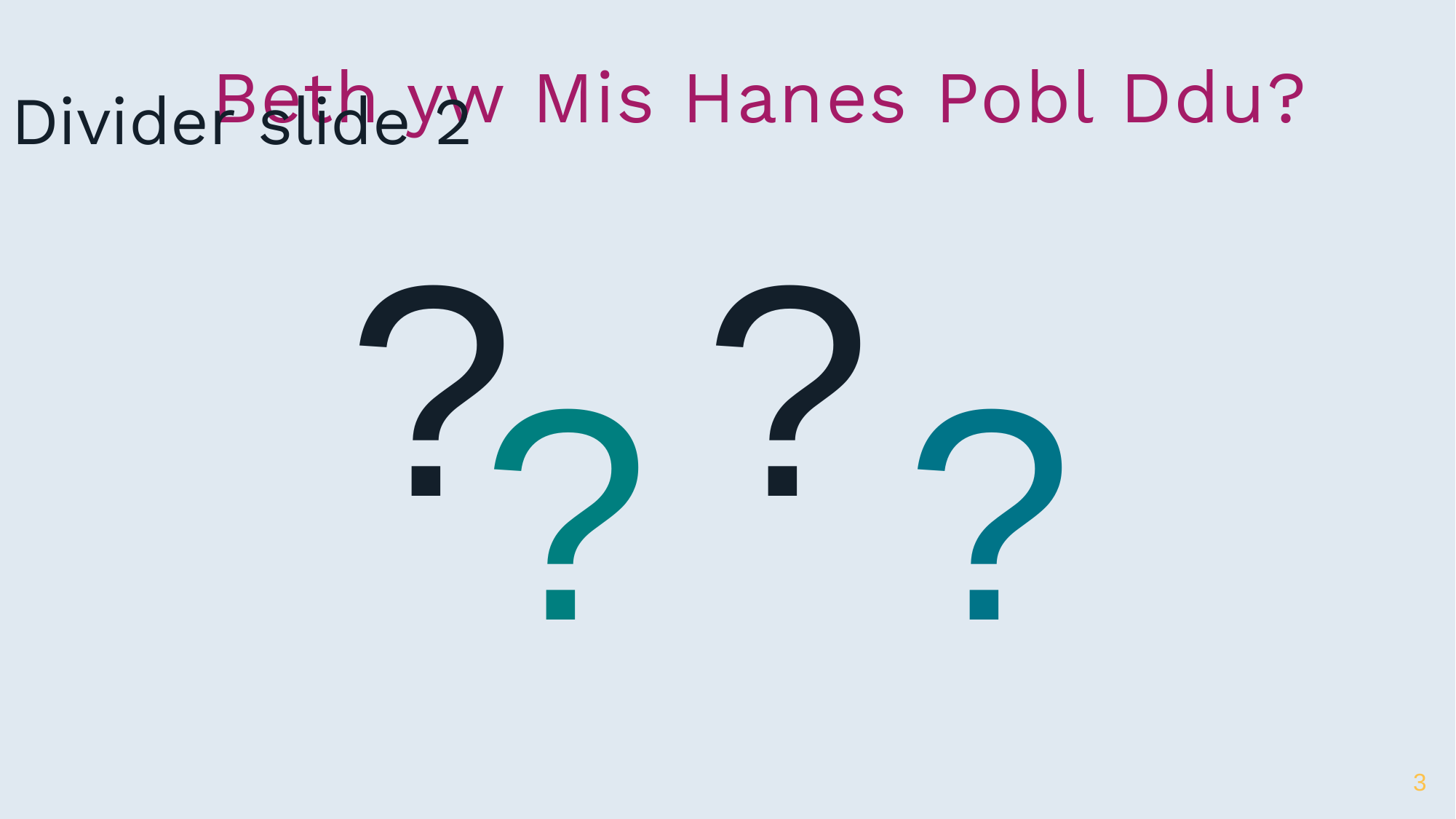

Divider slide 2
Beth yw Mis Hanes Pobl Ddu?
?
?
?
?